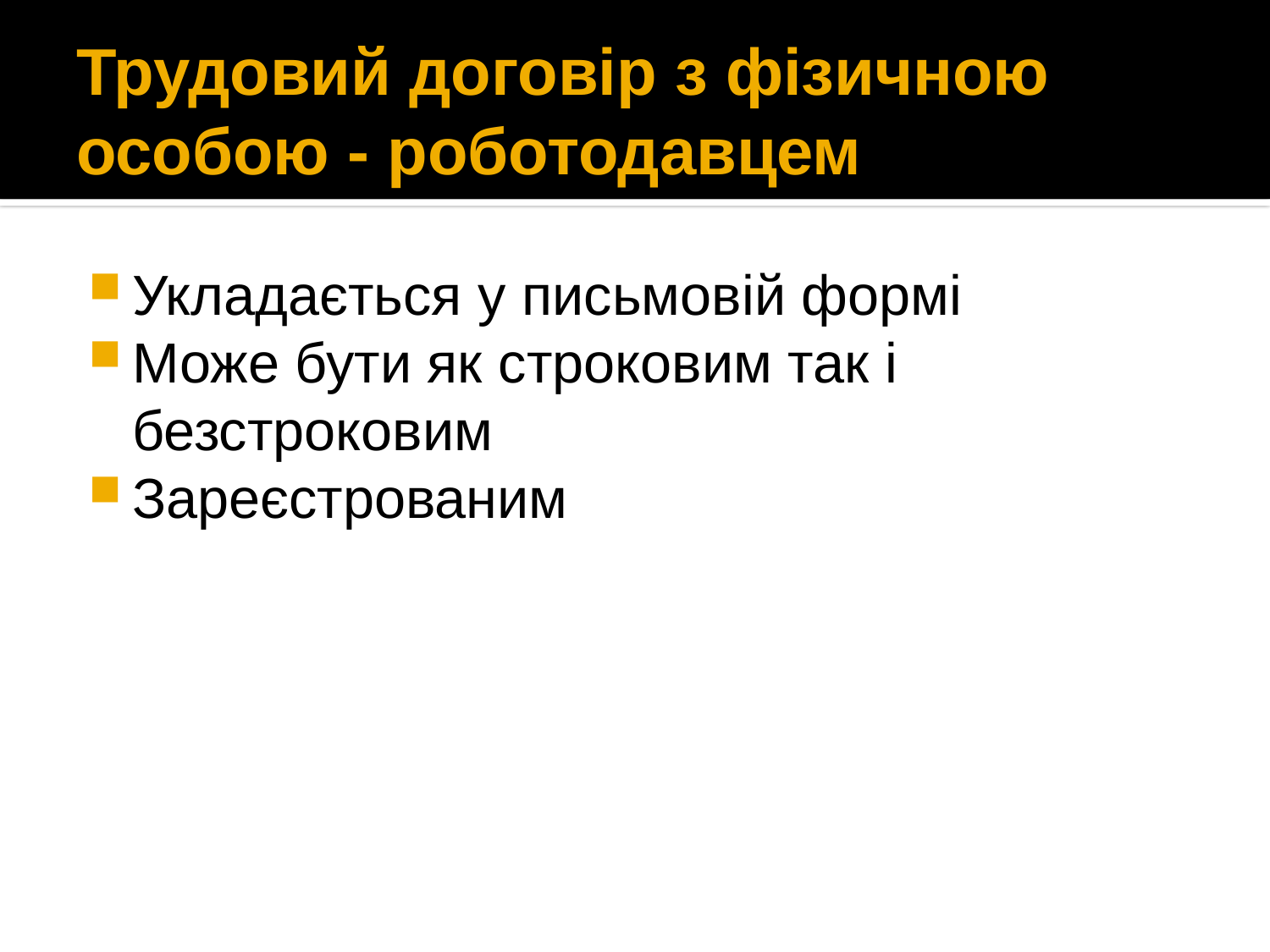

# Трудовий договір з фізичною особою - роботодавцем
Укладається у письмовій формі
Може бути як строковим так і безстроковим
Зареєстрованим